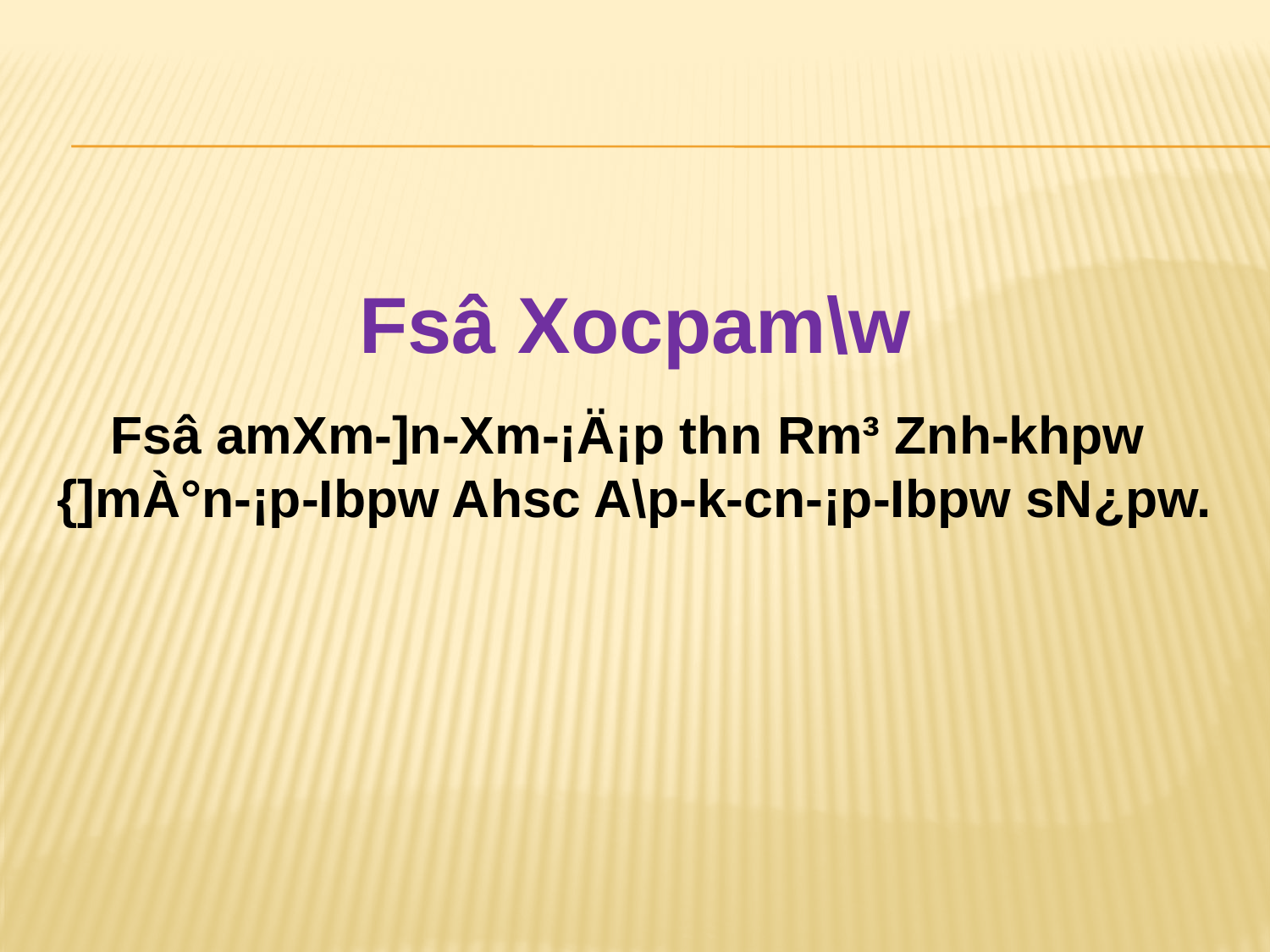

Fsâ Xocpam\w

Fsâ amXm-]n-Xm-¡Ä¡p th­n Rm³ Znh-khpw
{]mÀ°n-¡p-Ibpw Ahsc A\p-k-cn-¡p-Ibpw sN¿pw.